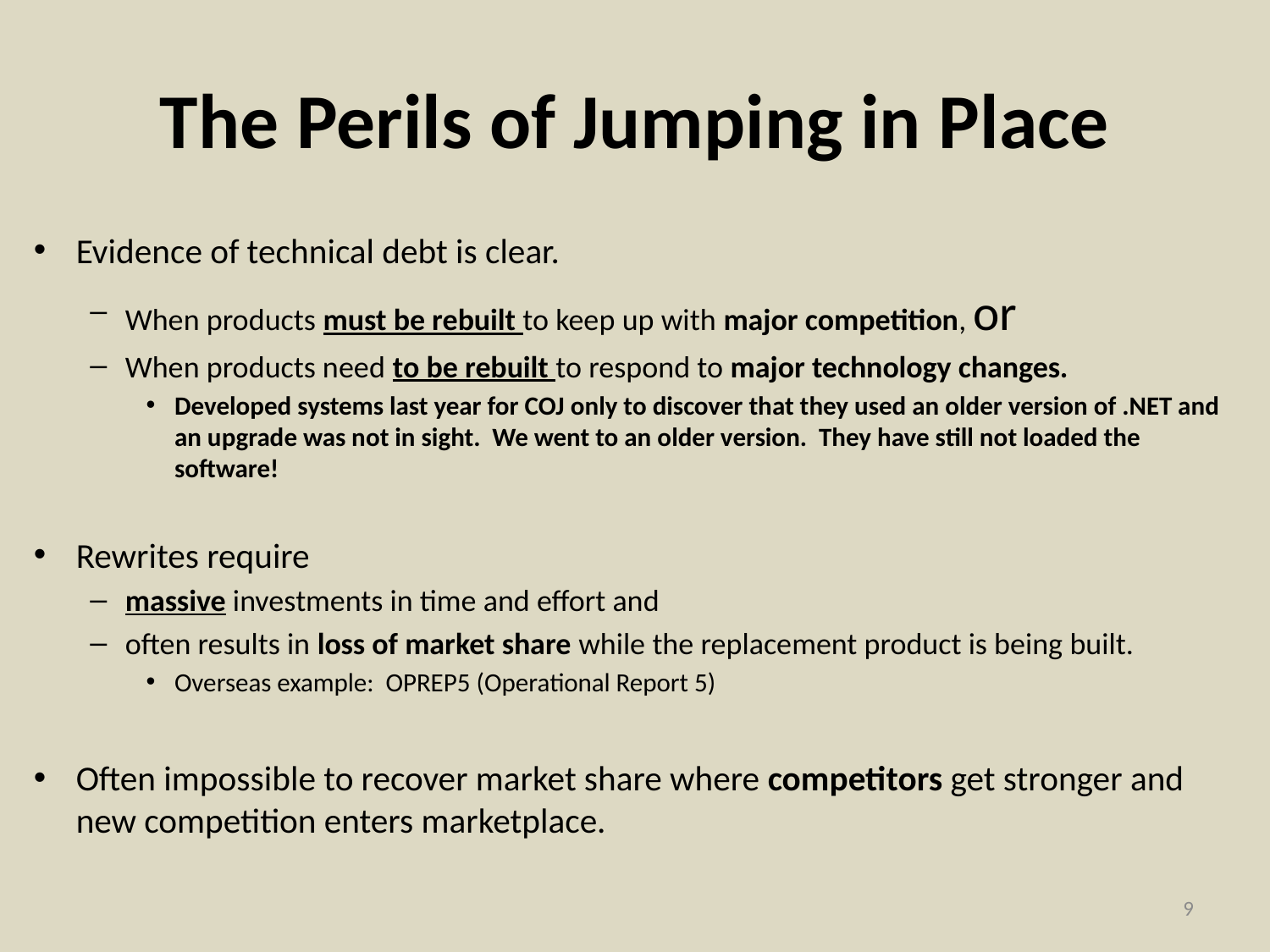

# The Perils of Jumping in Place
Evidence of technical debt is clear.
When products must be rebuilt to keep up with major competition, or
When products need to be rebuilt to respond to major technology changes.
Developed systems last year for COJ only to discover that they used an older version of .NET and an upgrade was not in sight.  We went to an older version.  They have still not loaded the software!

Rewrites require
massive investments in time and effort and
often results in loss of market share while the replacement product is being built.
Overseas example:  OPREP5 (Operational Report 5)

Often impossible to recover market share where competitors get stronger and new competition enters marketplace.
9